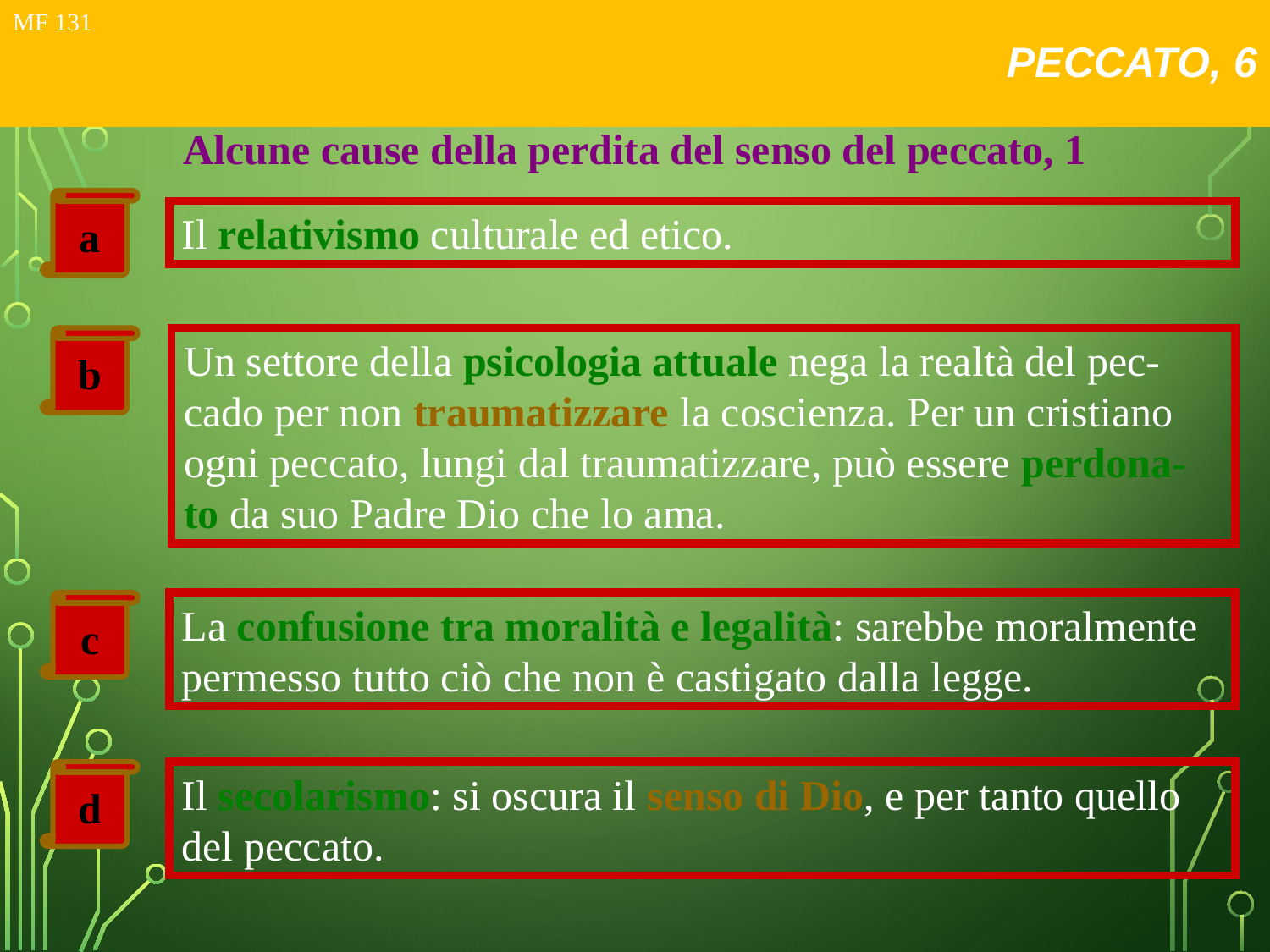

# PECCATO, 6
MF 131
Alcune cause della perdita del senso del peccato, 1
a
Il relativismo culturale ed etico.
b
Un settore della psicologia attuale nega la realtà del pec-
cado per non traumatizzare la coscienza. Per un cristiano
ogni peccato, lungi dal traumatizzare, può essere perdona-
to da suo Padre Dio che lo ama.
c
La confusione tra moralità e legalità: sarebbe moralmente permesso tutto ciò che non è castigato dalla legge.
d
Il secolarismo: si oscura il senso di Dio, e per tanto quello
del peccato.